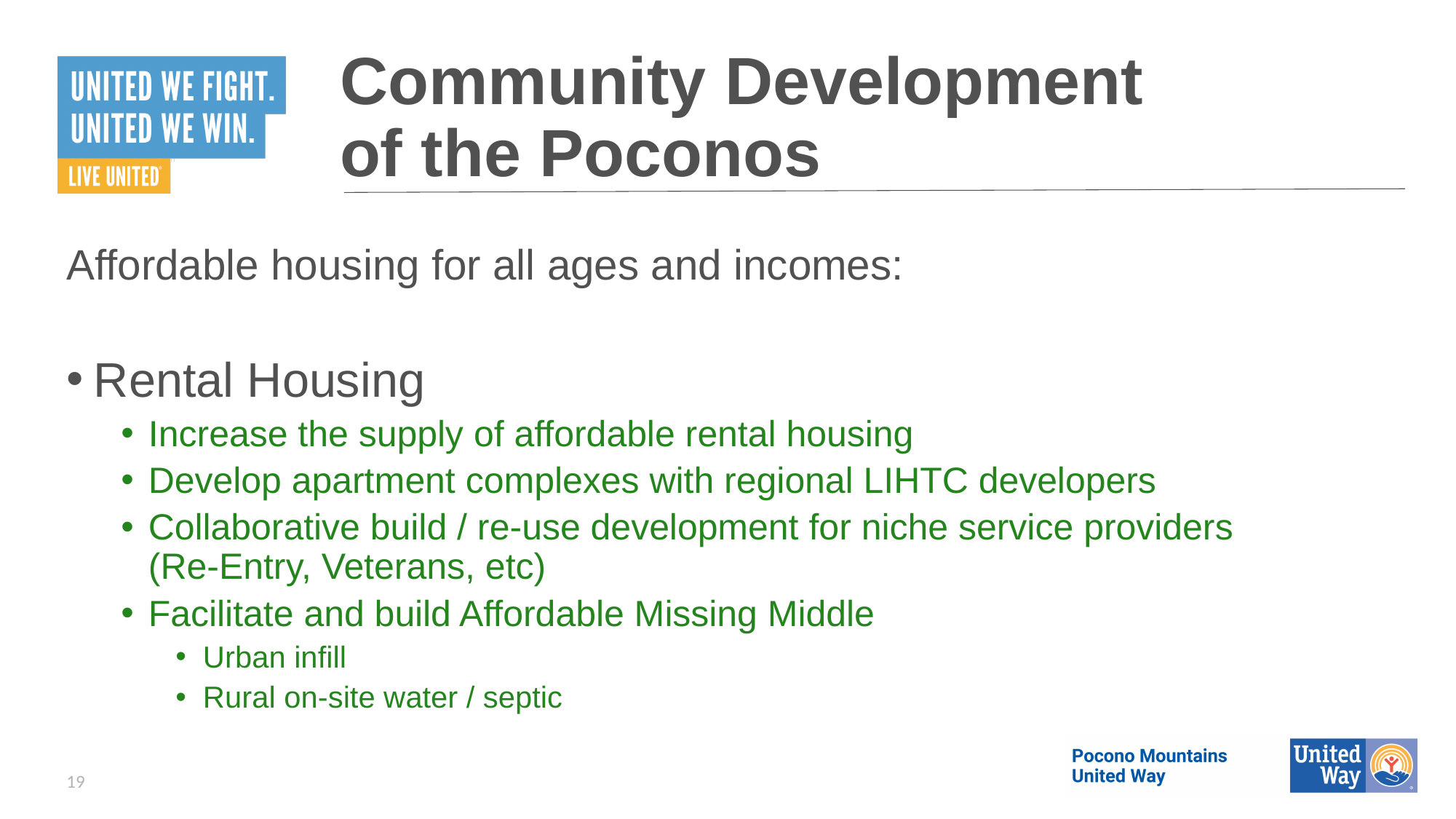

# Community Development of the Poconos
Affordable housing for all ages and incomes:
Rental Housing
Increase the supply of affordable rental housing
Develop apartment complexes with regional LIHTC developers
Collaborative build / re-use development for niche service providers
(Re-Entry, Veterans, etc)
Facilitate and build Affordable Missing Middle
Urban infill
Rural on-site water / septic

19